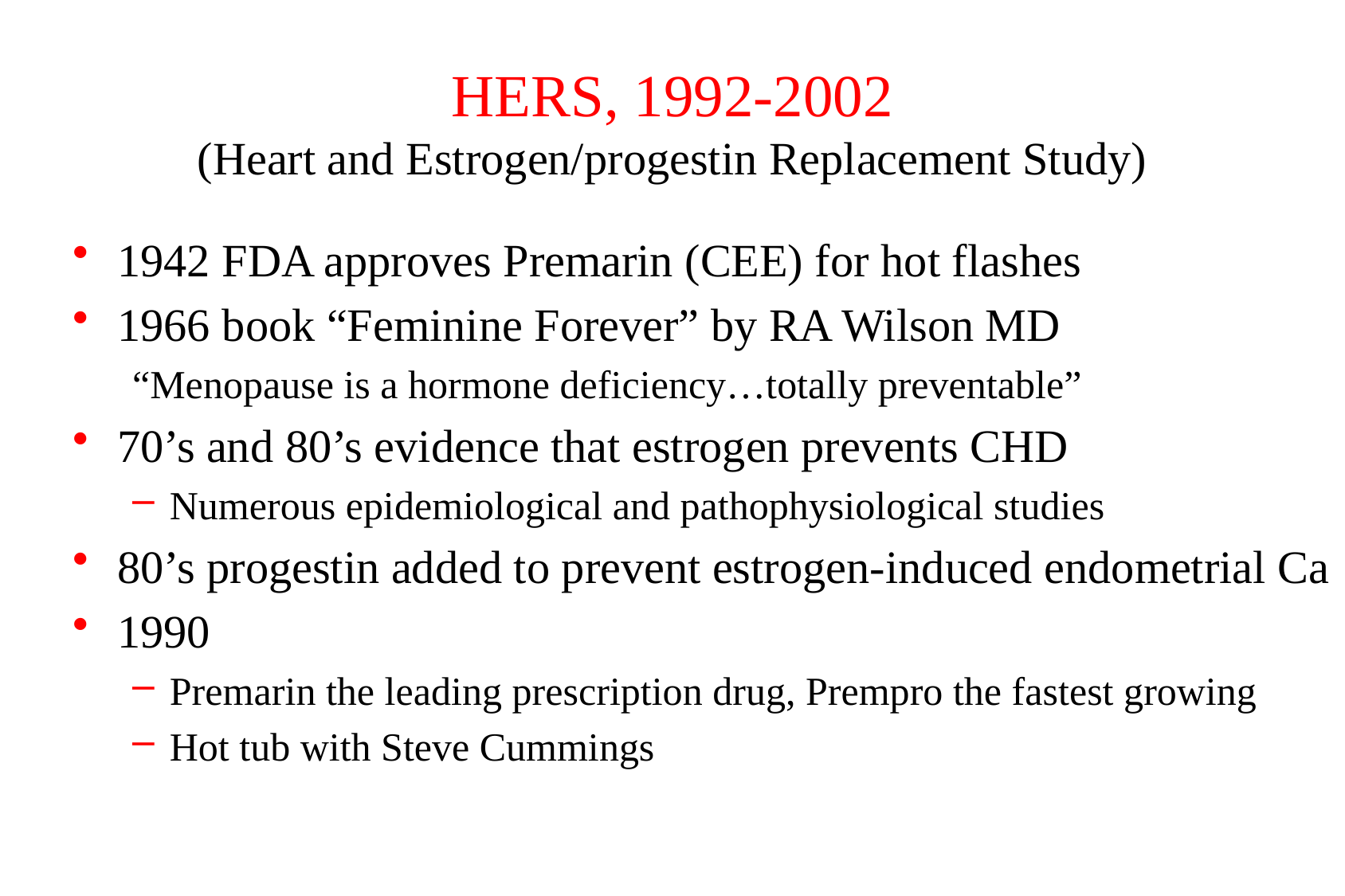

# HERS, 1992-2002 (Heart and Estrogen/progestin Replacement Study)
1942 FDA approves Premarin (CEE) for hot flashes
1966 book “Feminine Forever” by RA Wilson MD
“Menopause is a hormone deficiency…totally preventable”
70’s and 80’s evidence that estrogen prevents CHD
Numerous epidemiological and pathophysiological studies
80’s progestin added to prevent estrogen-induced endometrial Ca
1990
Premarin the leading prescription drug, Prempro the fastest growing
Hot tub with Steve Cummings